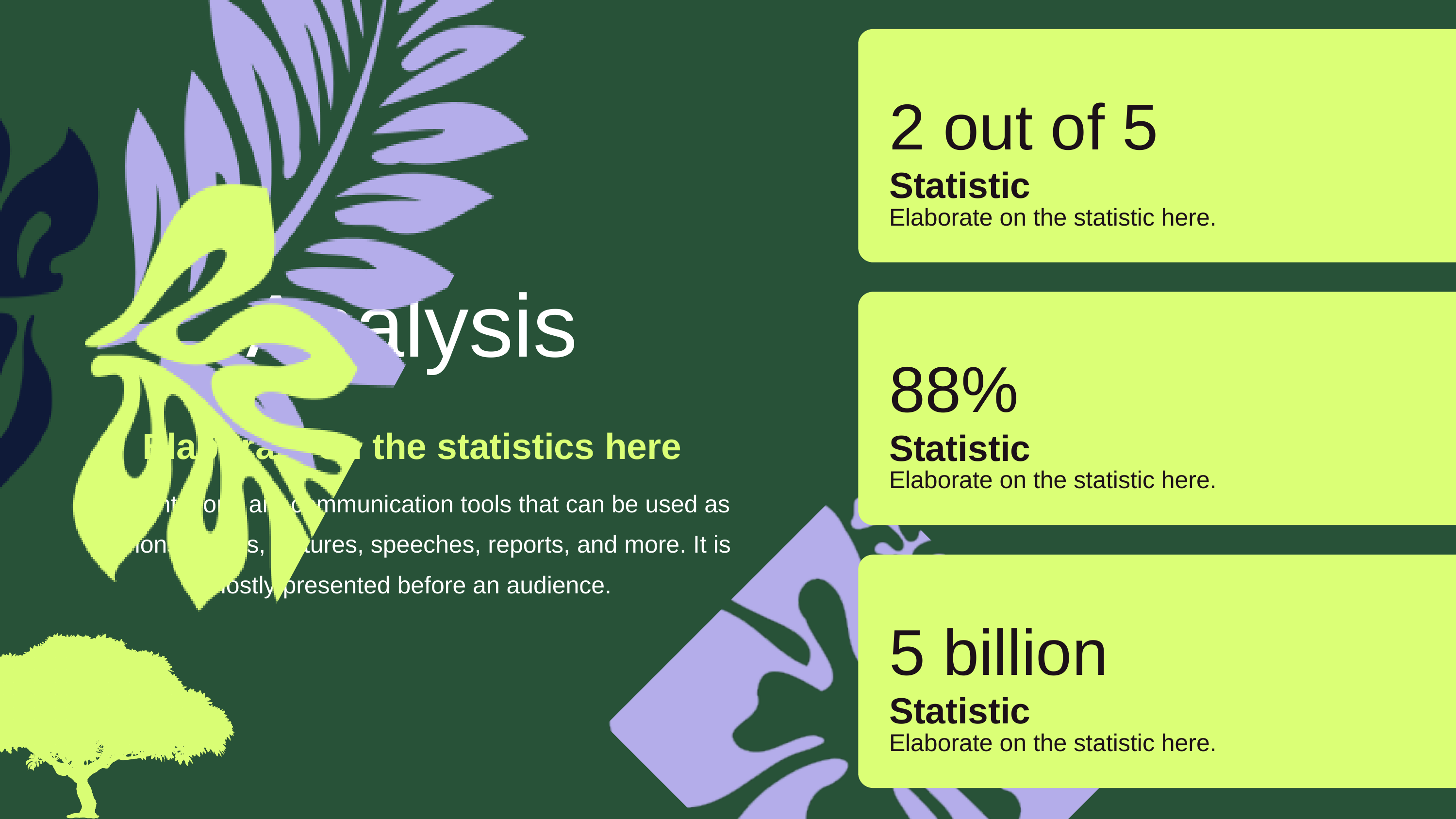

2 out of 5
Statistic
Elaborate on the statistic here.
Analysis

88%
Statistic
Elaborate on the statistic here.
Elaborate on the statistics here
Presentations are communication tools that can be used as demonstrations, lectures, speeches, reports, and more. It is mostly presented before an audience.

5 billion
Statistic
Elaborate on the statistic here.